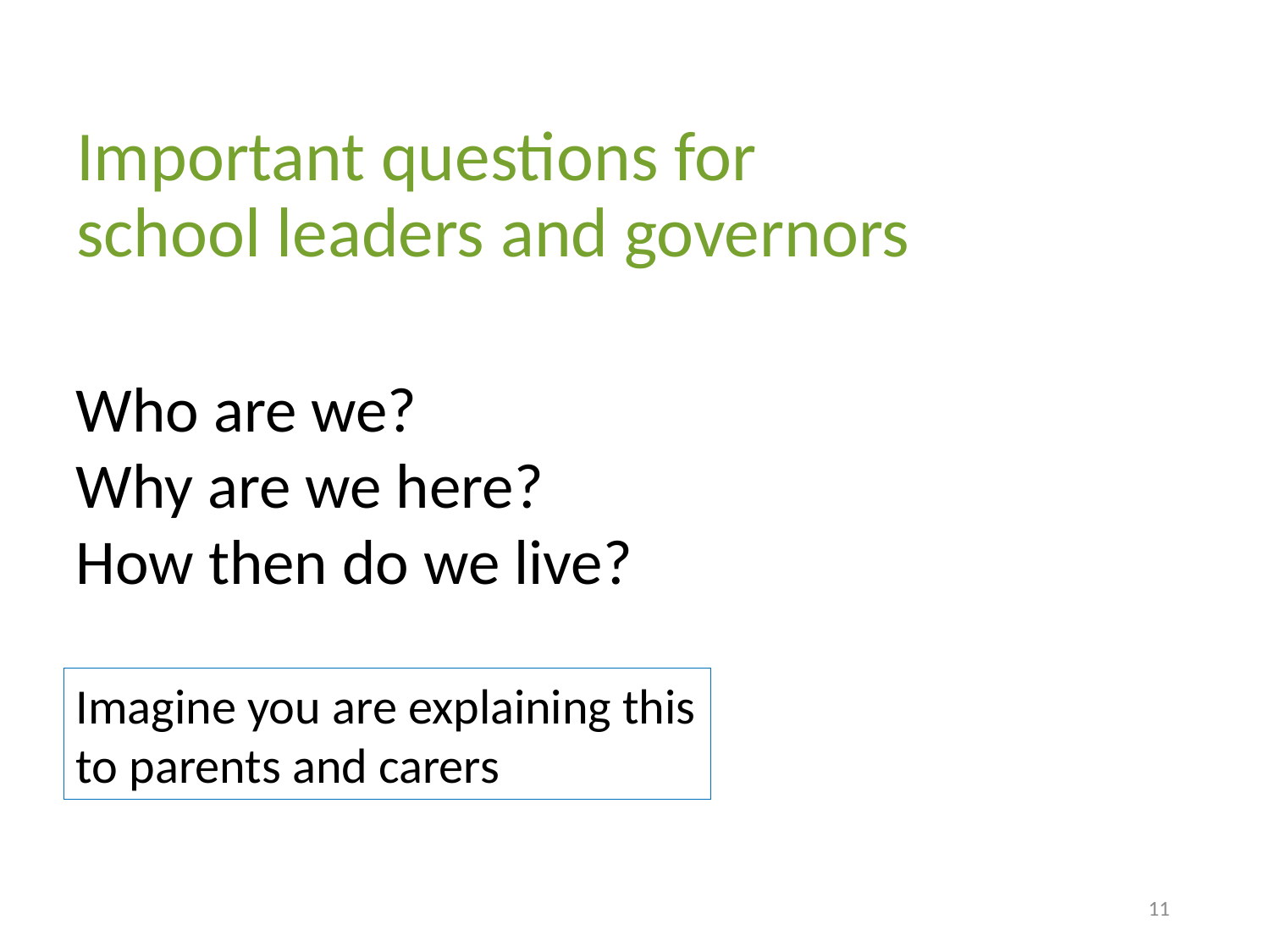

# Important questions for school leaders and governors

Who are we?
Why are we here?
How then do we live?
Imagine you are explaining this
to parents and carers
11